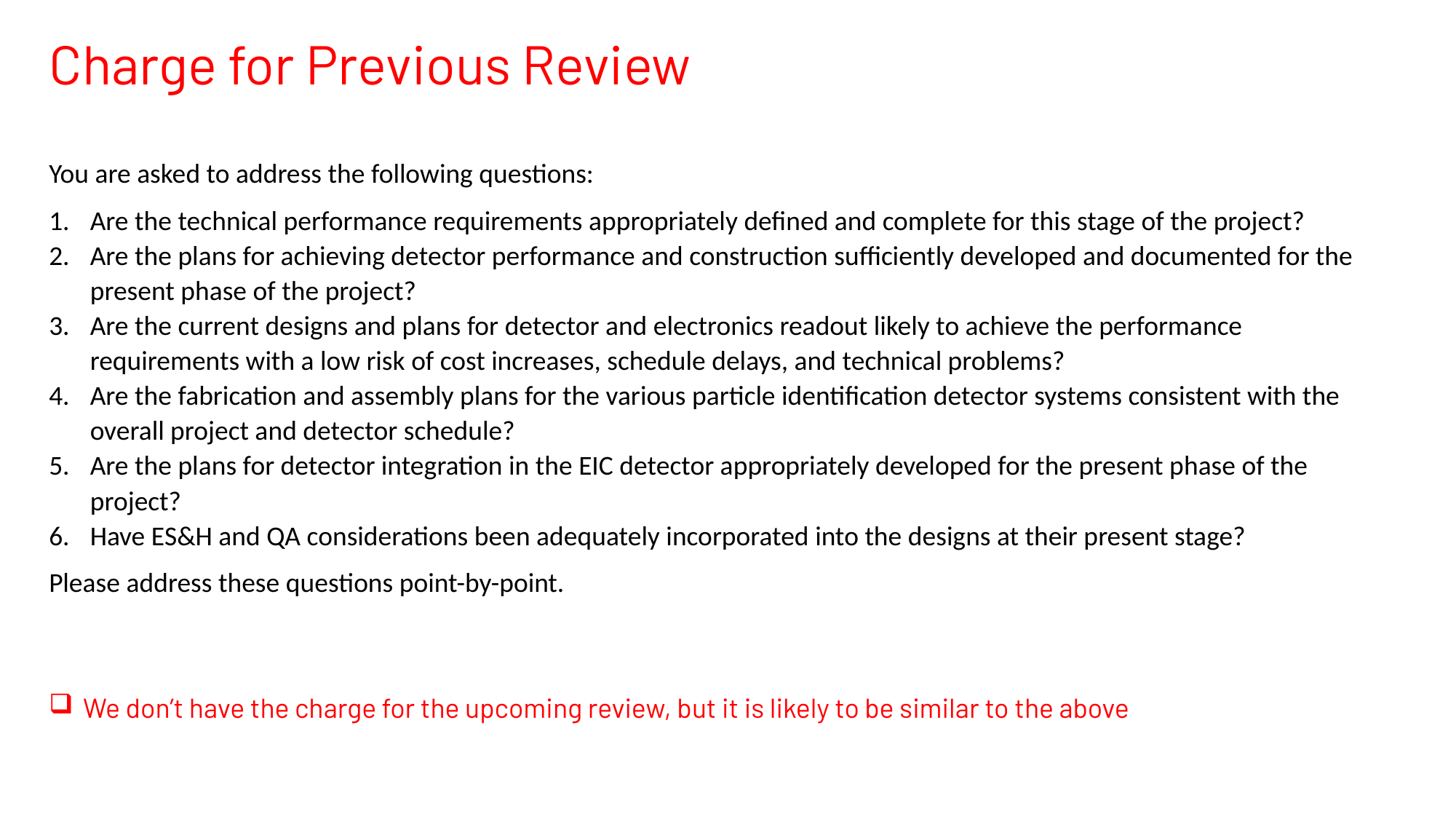

Charge for Previous Review
You are asked to address the following questions:
Are the technical performance requirements appropriately defined and complete for this stage of the project?
Are the plans for achieving detector performance and construction sufficiently developed and documented for the present phase of the project?
Are the current designs and plans for detector and electronics readout likely to achieve the performance requirements with a low risk of cost increases, schedule delays, and technical problems?
Are the fabrication and assembly plans for the various particle identification detector systems consistent with the overall project and detector schedule?
Are the plans for detector integration in the EIC detector appropriately developed for the present phase of the project?
Have ES&H and QA considerations been adequately incorporated into the designs at their present stage?
Please address these questions point-by-point.
We don’t have the charge for the upcoming review, but it is likely to be similar to the above